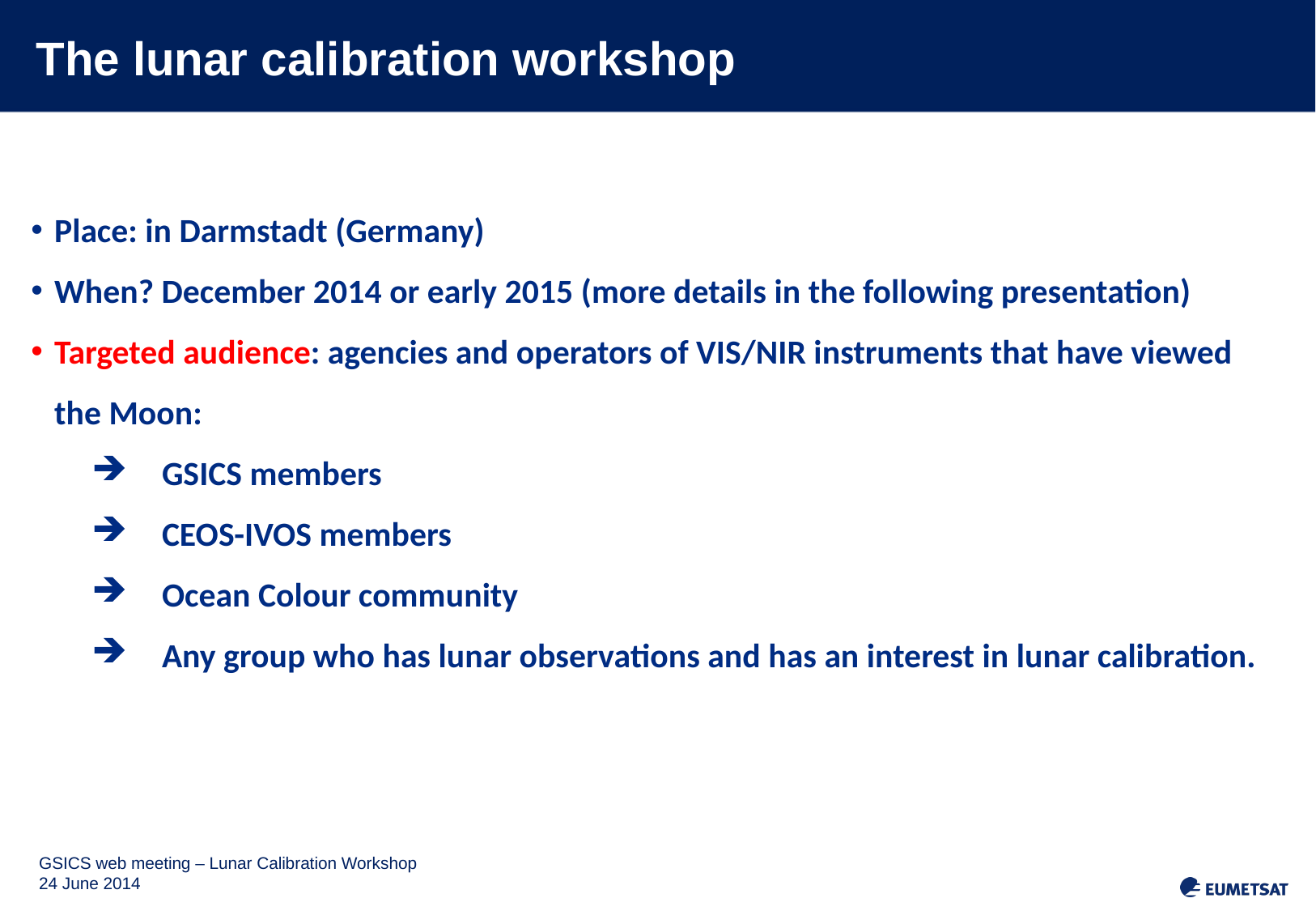

# The lunar calibration workshop
Place: in Darmstadt (Germany)
When? December 2014 or early 2015 (more details in the following presentation)
Targeted audience: agencies and operators of VIS/NIR instruments that have viewed the Moon:
GSICS members
CEOS-IVOS members
Ocean Colour community
Any group who has lunar observations and has an interest in lunar calibration.